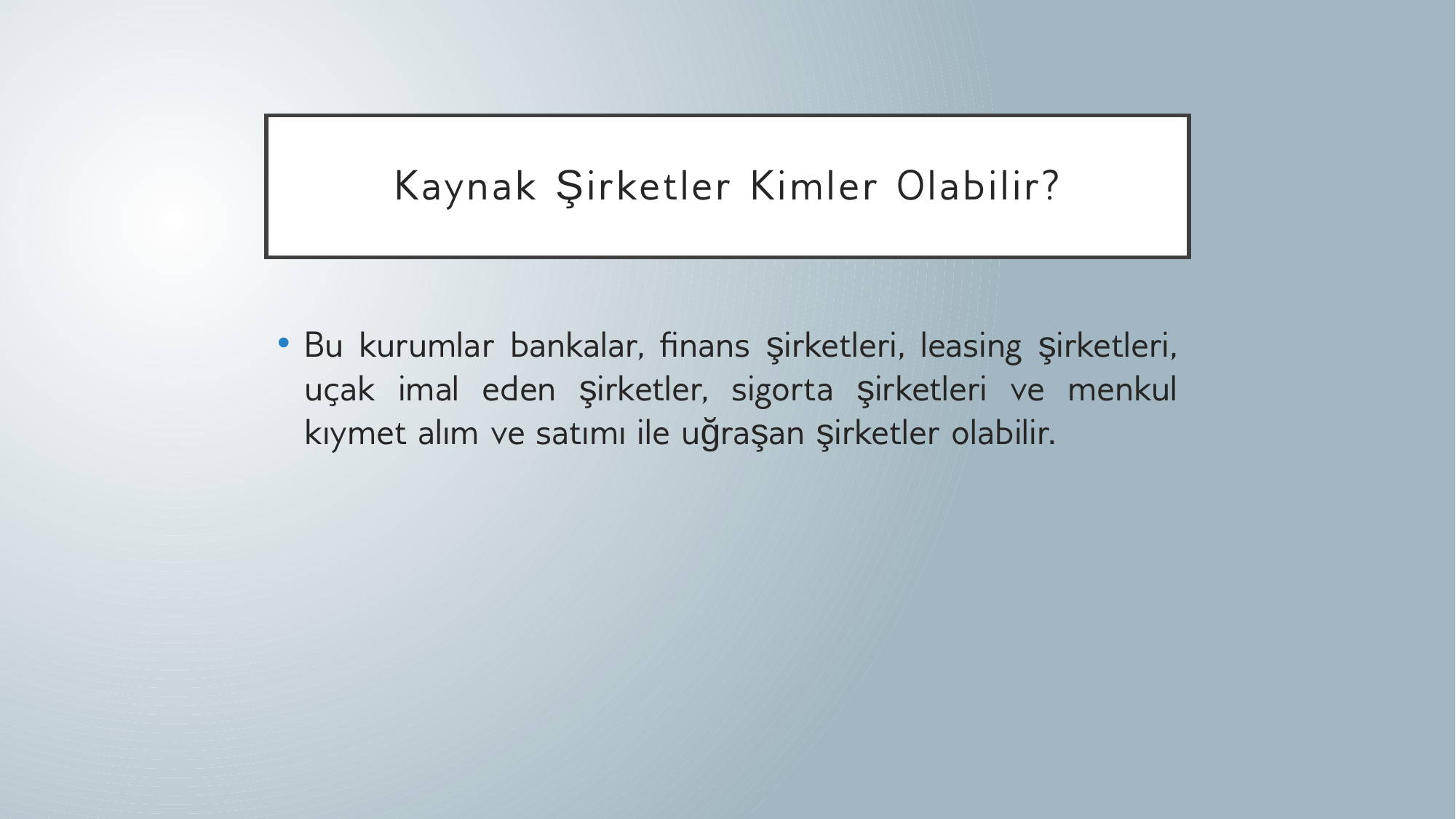

# Kaynak Şirketler Kimler Olabilir?
Bu kurumlar bankalar, finans şirketleri, leasing şirketleri, uçak imal eden şirketler, sigorta şirketleri ve menkul kıymet alım ve satımı ile uğraşan şirketler olabilir.